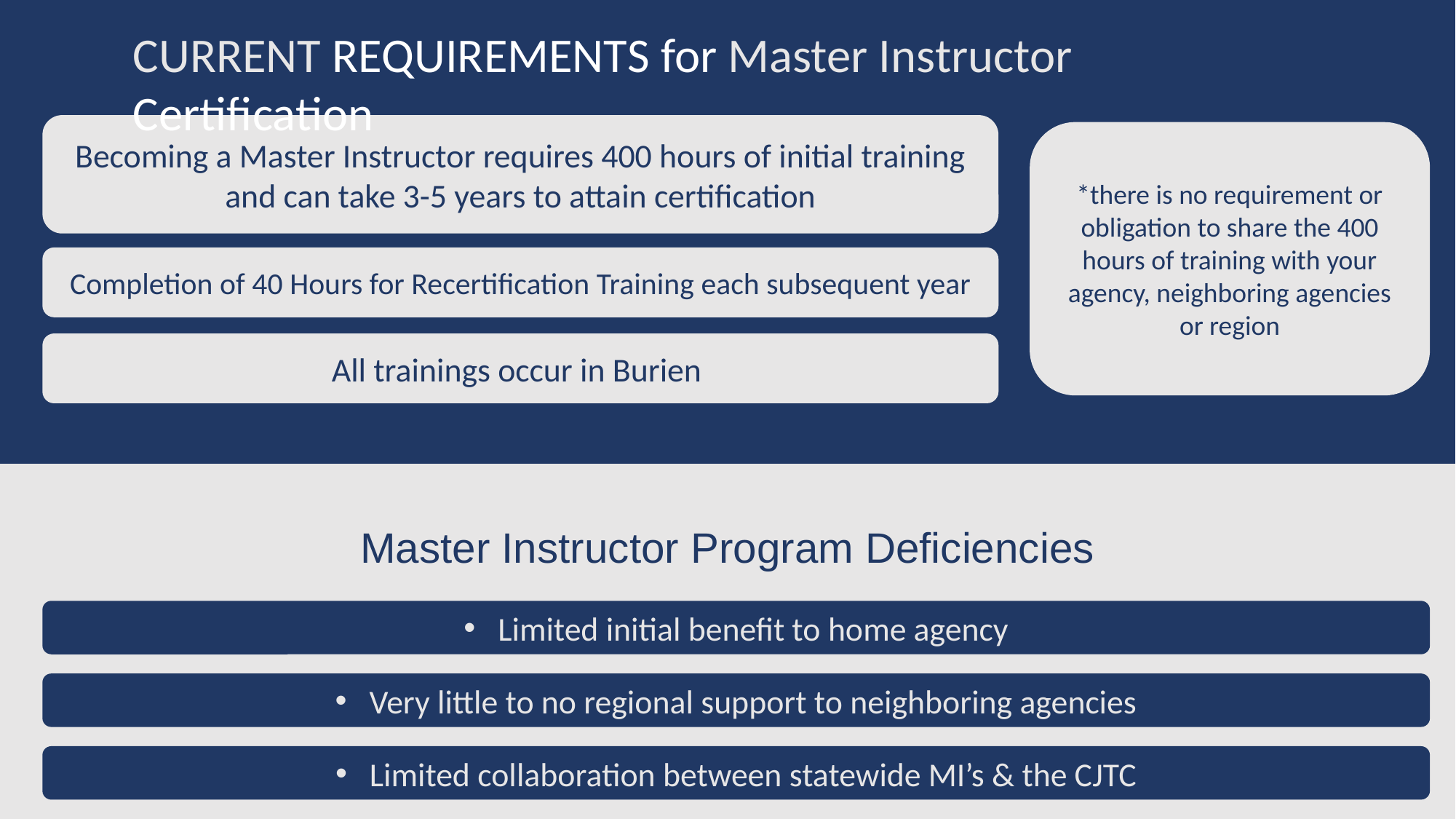

CURRENT REQUIREMENTS for Master Instructor Certification
Becoming a Master Instructor requires 400 hours of initial training and can take 3-5 years to attain certification
*there is no requirement or obligation to share the 400 hours of training with your agency, neighboring agencies or region
Completion of 40 Hours for Recertification Training each subsequent year
All trainings occur in Burien

Master Instructor Program Deficiencies
Limited initial benefit to home agency
Very little to no regional support to neighboring agencies
Limited collaboration between statewide MI’s & the CJTC